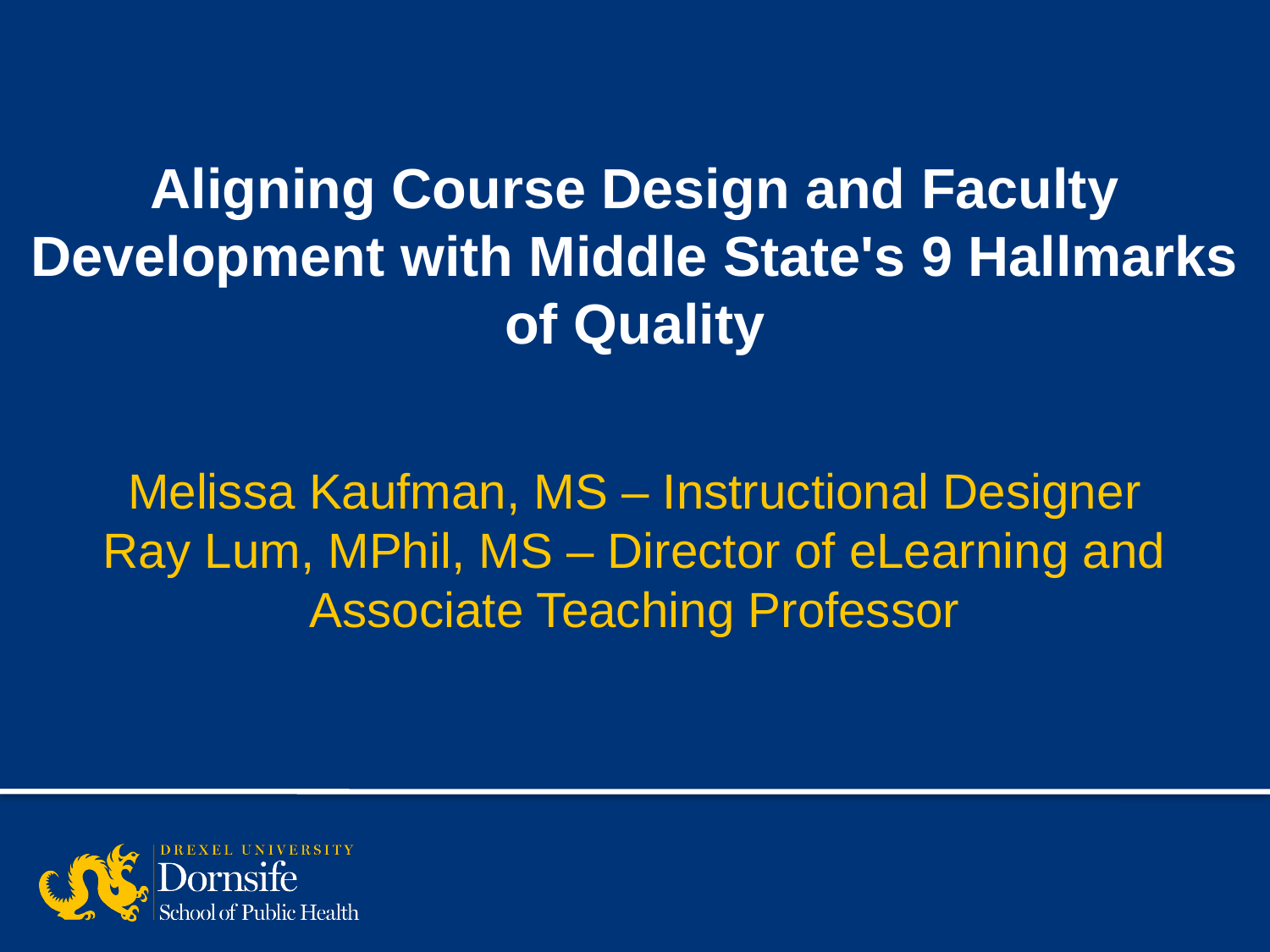

Aligning Course Design and Faculty Development with Middle State's 9 Hallmarks of Quality
Melissa Kaufman, MS – Instructional Designer
Ray Lum, MPhil, MS – Director of eLearning and Associate Teaching Professor